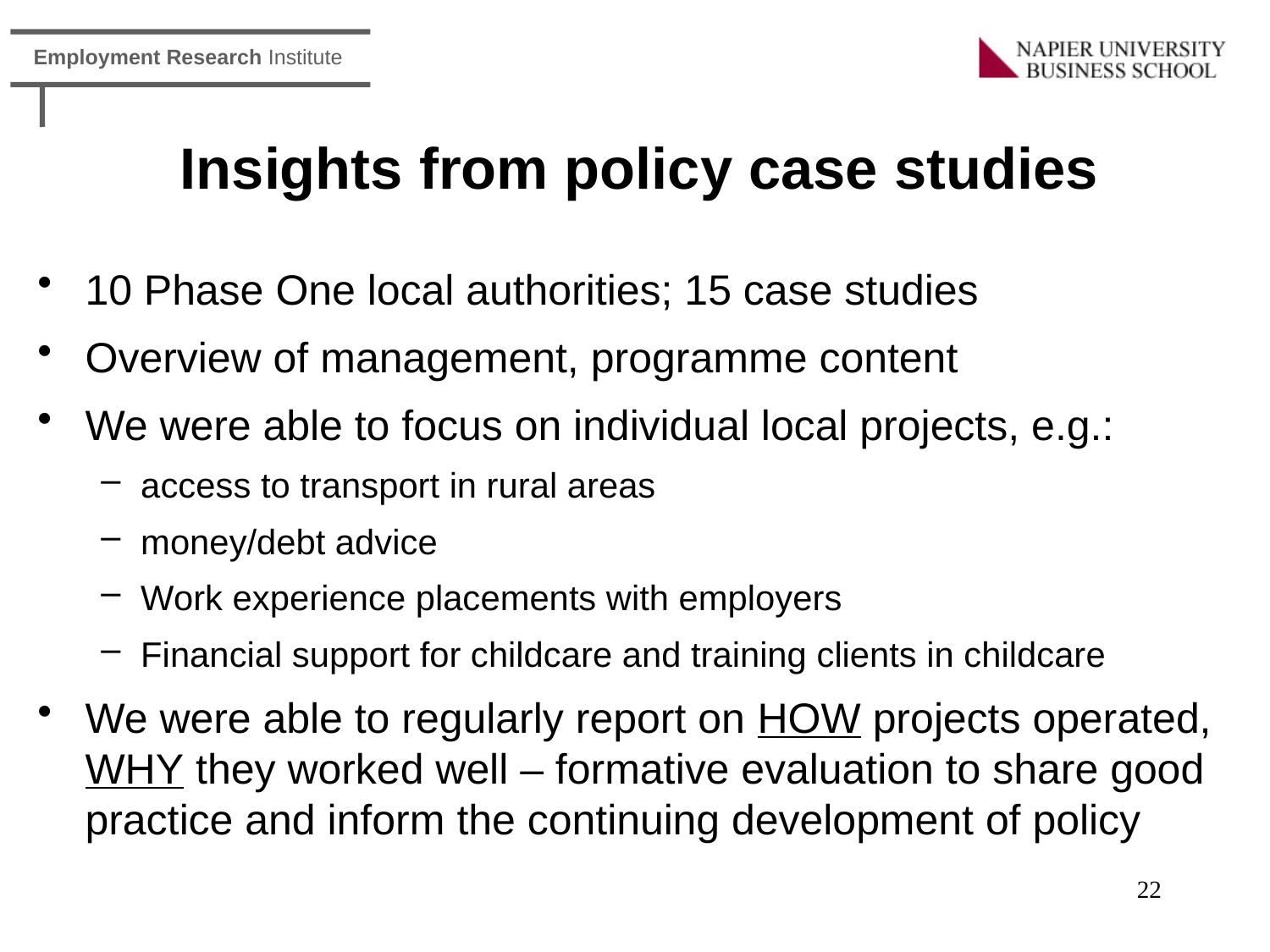

# Insights from policy case studies
10 Phase One local authorities; 15 case studies
Overview of management, programme content
We were able to focus on individual local projects, e.g.:
access to transport in rural areas
money/debt advice
Work experience placements with employers
Financial support for childcare and training clients in childcare
We were able to regularly report on HOW projects operated, WHY they worked well – formative evaluation to share good practice and inform the continuing development of policy
22